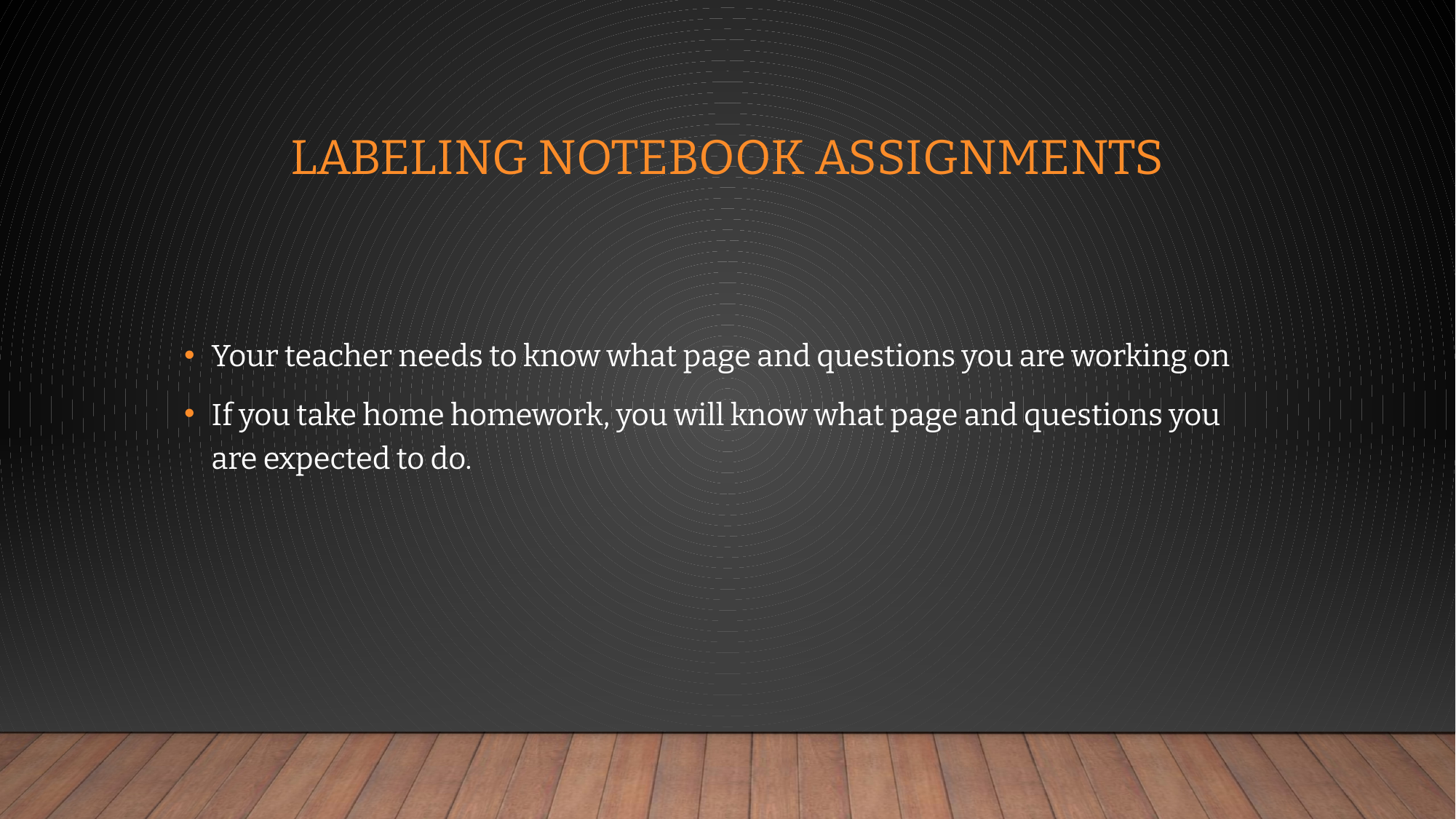

# Labeling notebook assignments
Your teacher needs to know what page and questions you are working on
If you take home homework, you will know what page and questions you are expected to do.